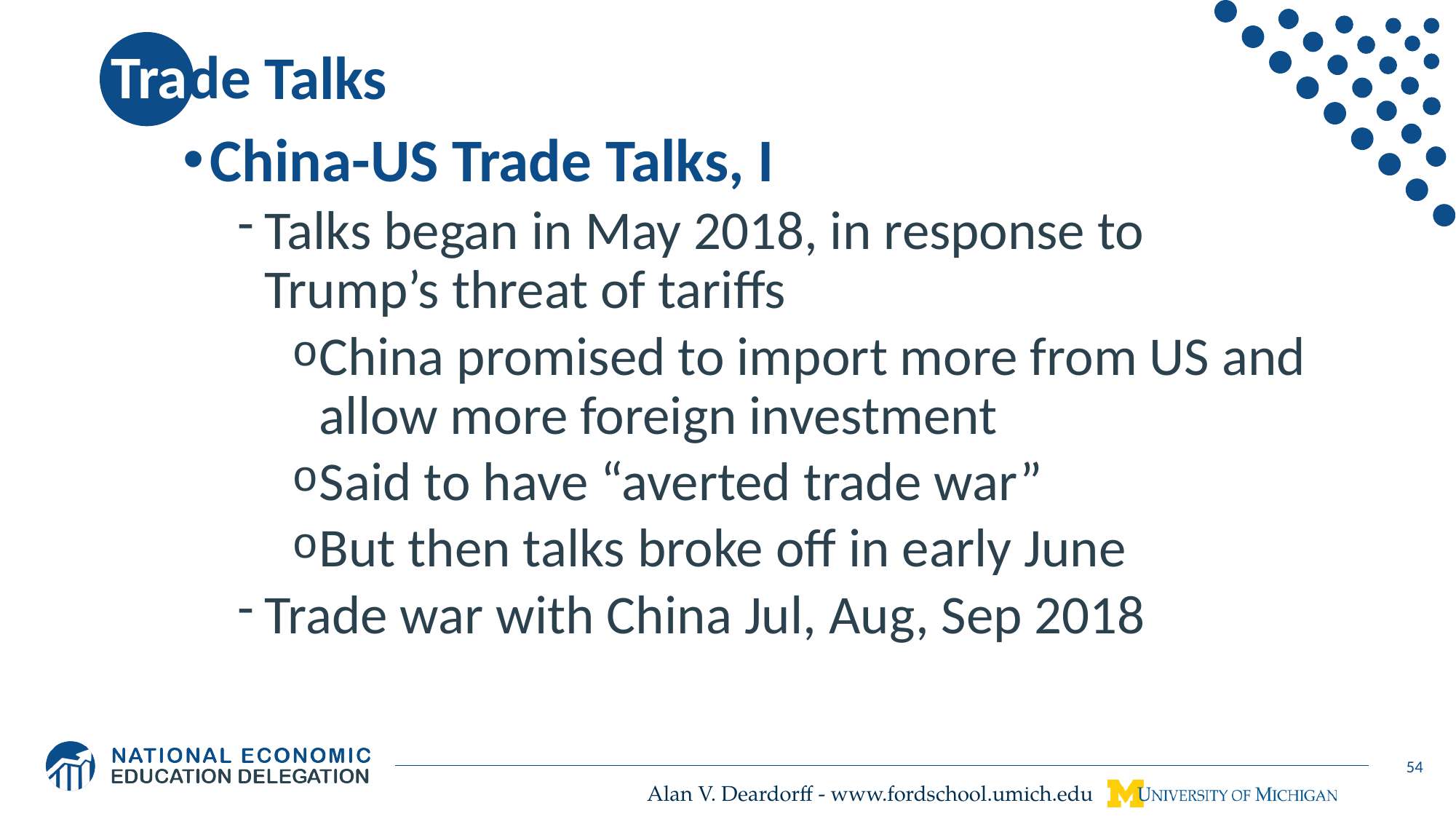

54
# Trade War
Talks
China-US Trade Talks, I
Talks began in May 2018, in response to Trump’s threat of tariffs
China promised to import more from US and allow more foreign investment
Said to have “averted trade war”
But then talks broke off in early June
Trade war with China Jul, Aug, Sep 2018